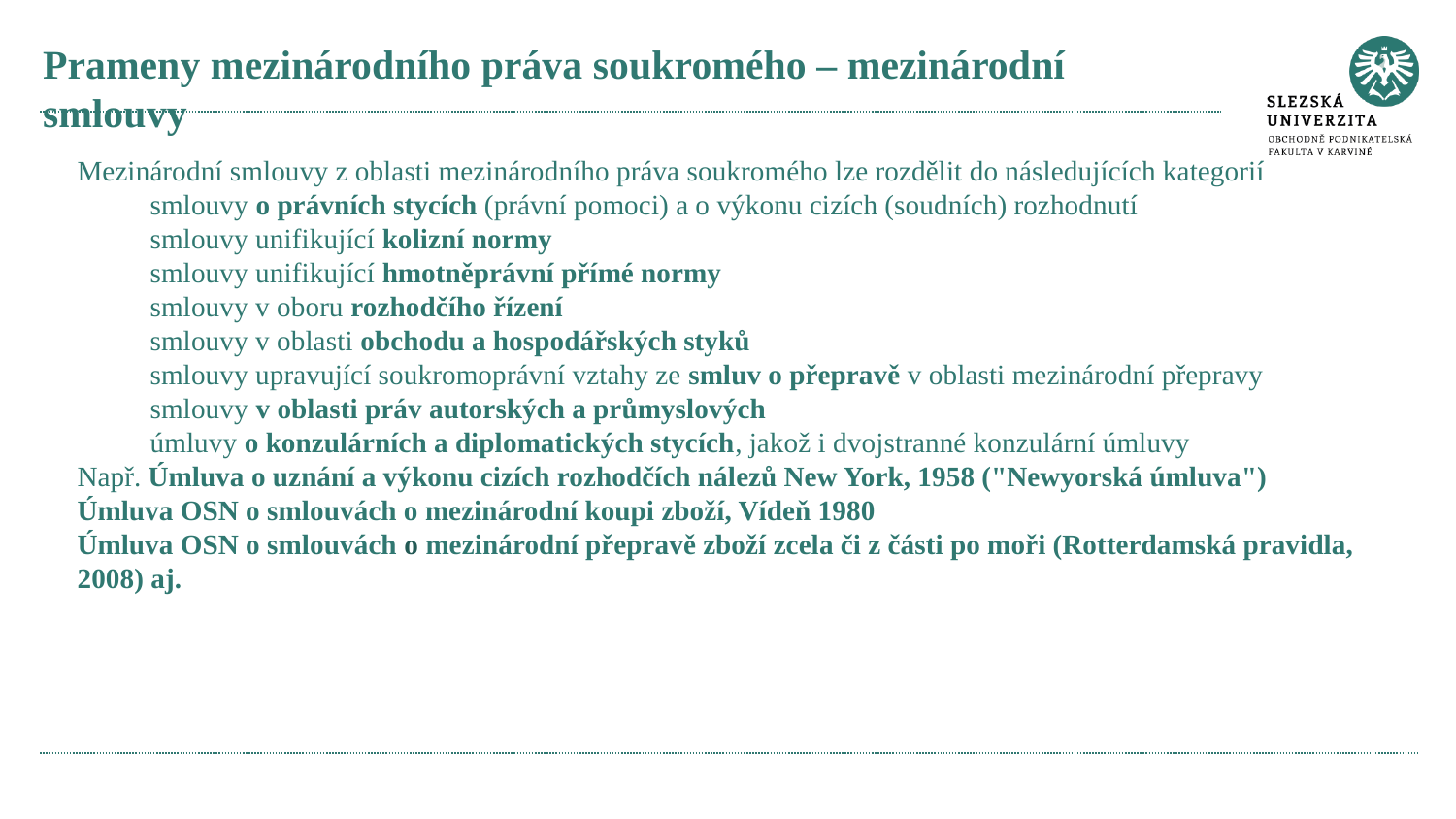

# Prameny mezinárodního práva soukromého – mezinárodní smlouvy
Mezinárodní smlouvy z oblasti mezinárodního práva soukromého lze rozdělit do následujících kategorií
smlouvy o právních stycích (právní pomoci) a o výkonu cizích (soudních) rozhodnutí
smlouvy unifikující kolizní normy
smlouvy unifikující hmotněprávní přímé normy
smlouvy v oboru rozhodčího řízení
smlouvy v oblasti obchodu a hospodářských styků
smlouvy upravující soukromoprávní vztahy ze smluv o přepravě v oblasti mezinárodní přepravy
smlouvy v oblasti práv autorských a průmyslových
úmluvy o konzulárních a diplomatických stycích, jakož i dvojstranné konzulární úmluvy
Např. Úmluva o uznání a výkonu cizích rozhodčích nálezů New York, 1958 ("Newyorská úmluva")
Úmluva OSN o smlouvách o mezinárodní koupi zboží, Vídeň 1980
Úmluva OSN o smlouvách o mezinárodní přepravě zboží zcela či z části po moři (Rotterdamská pravidla, 2008) aj.